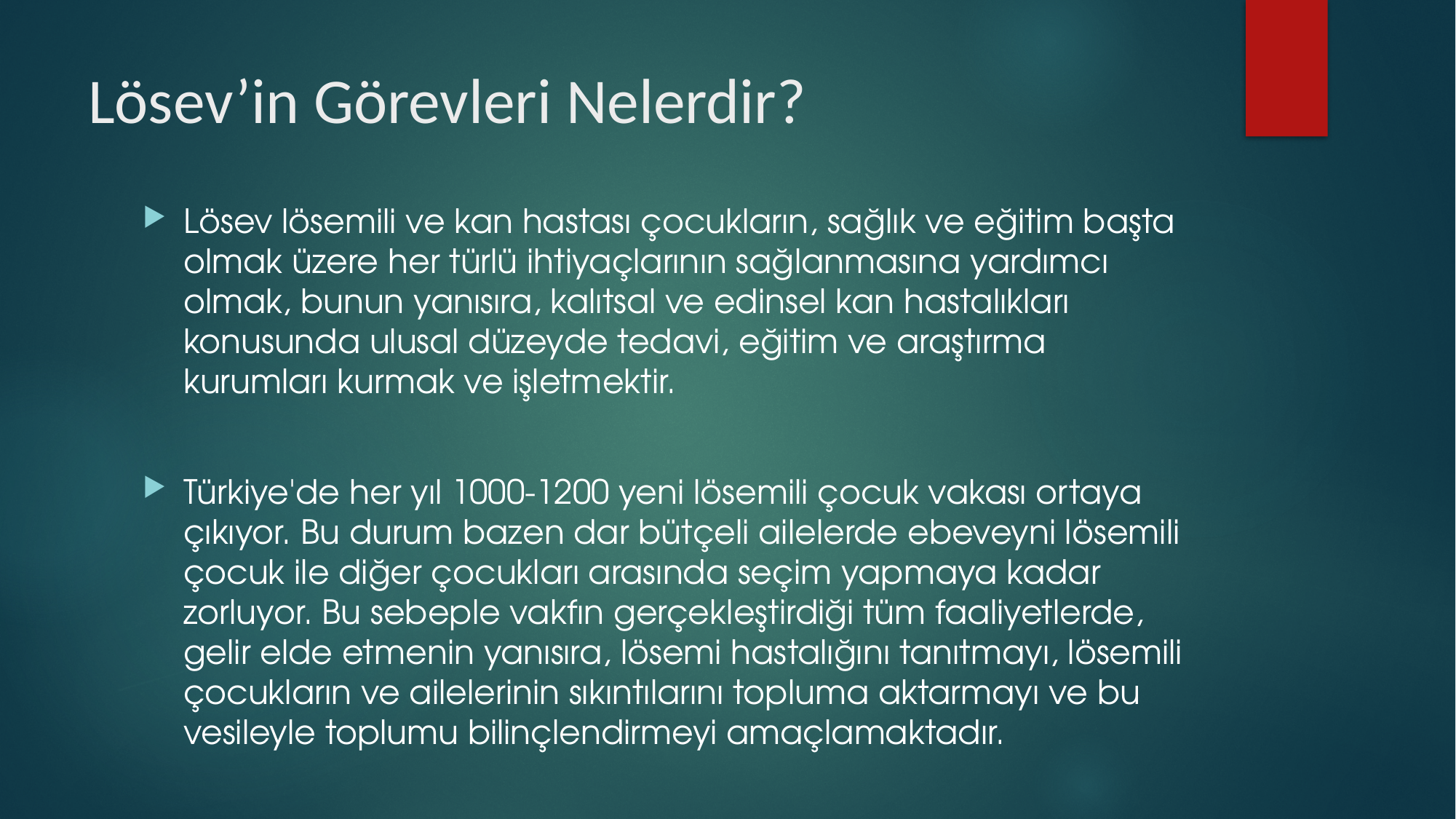

# Lösev’in Görevleri Nelerdir?
Lösev lösemili ve kan hastası çocukların, sağlık ve eğitim başta olmak üzere her türlü ihtiyaçlarının sağlanmasına yardımcı olmak, bunun yanısıra, kalıtsal ve edinsel kan hastalıkları konusunda ulusal düzeyde tedavi, eğitim ve araştırma kurumları kurmak ve işletmektir.

Türkiye'de her yıl 1000-1200 yeni lösemili çocuk vakası ortaya çıkıyor. Bu durum bazen dar bütçeli ailelerde ebeveyni lösemili çocuk ile diğer çocukları arasında seçim yapmaya kadar zorluyor. Bu sebeple vakfın gerçekleştirdiği tüm faaliyetlerde, gelir elde etmenin yanısıra, lösemi hastalığını tanıtmayı, lösemili çocukların ve ailelerinin sıkıntılarını topluma aktarmayı ve bu vesileyle toplumu bilinçlendirmeyi amaçlamaktadır.